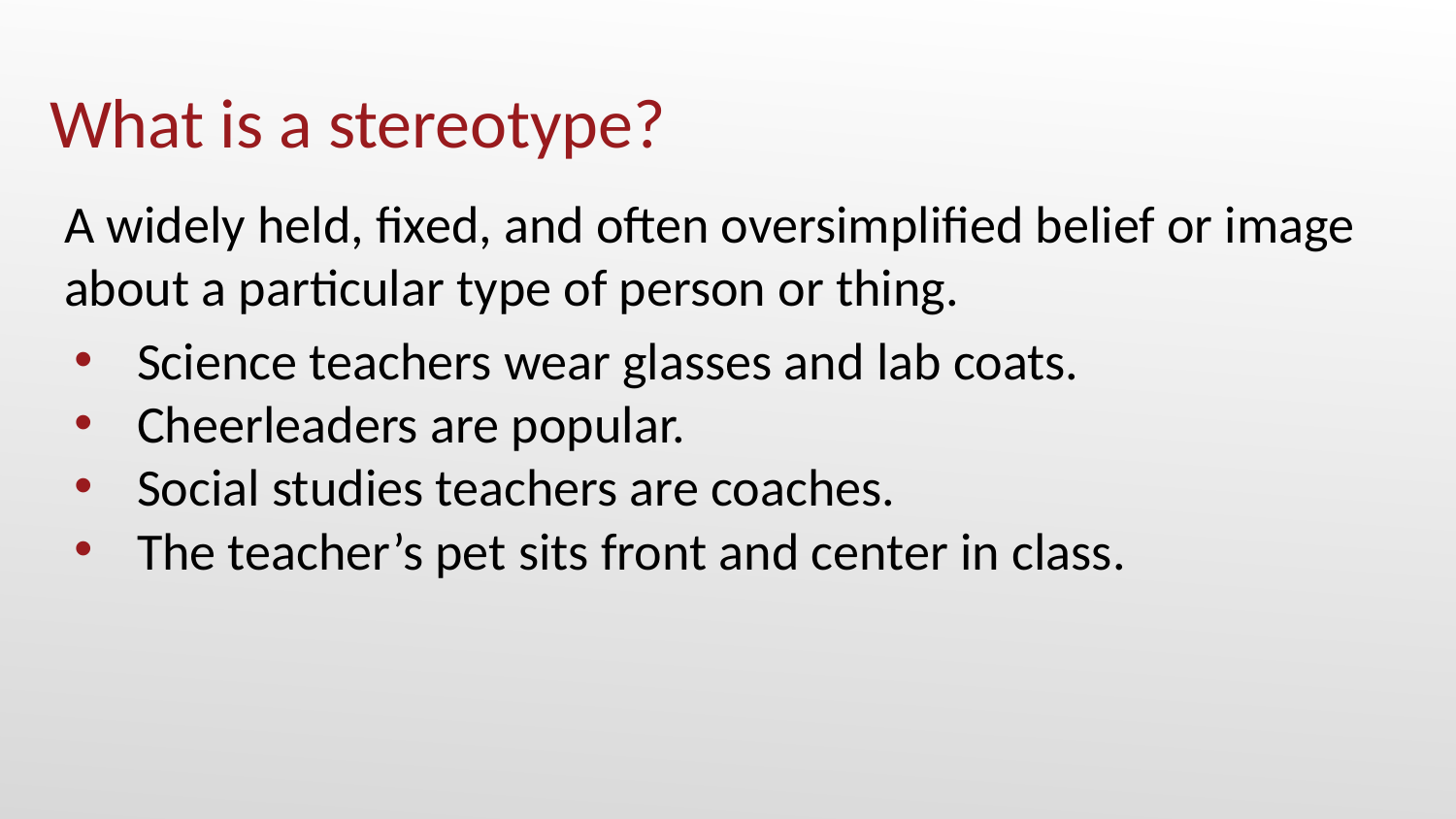

# What is a stereotype?
A widely held, fixed, and often oversimplified belief or image about a particular type of person or thing.
Science teachers wear glasses and lab coats.
Cheerleaders are popular.
Social studies teachers are coaches.
The teacher’s pet sits front and center in class.